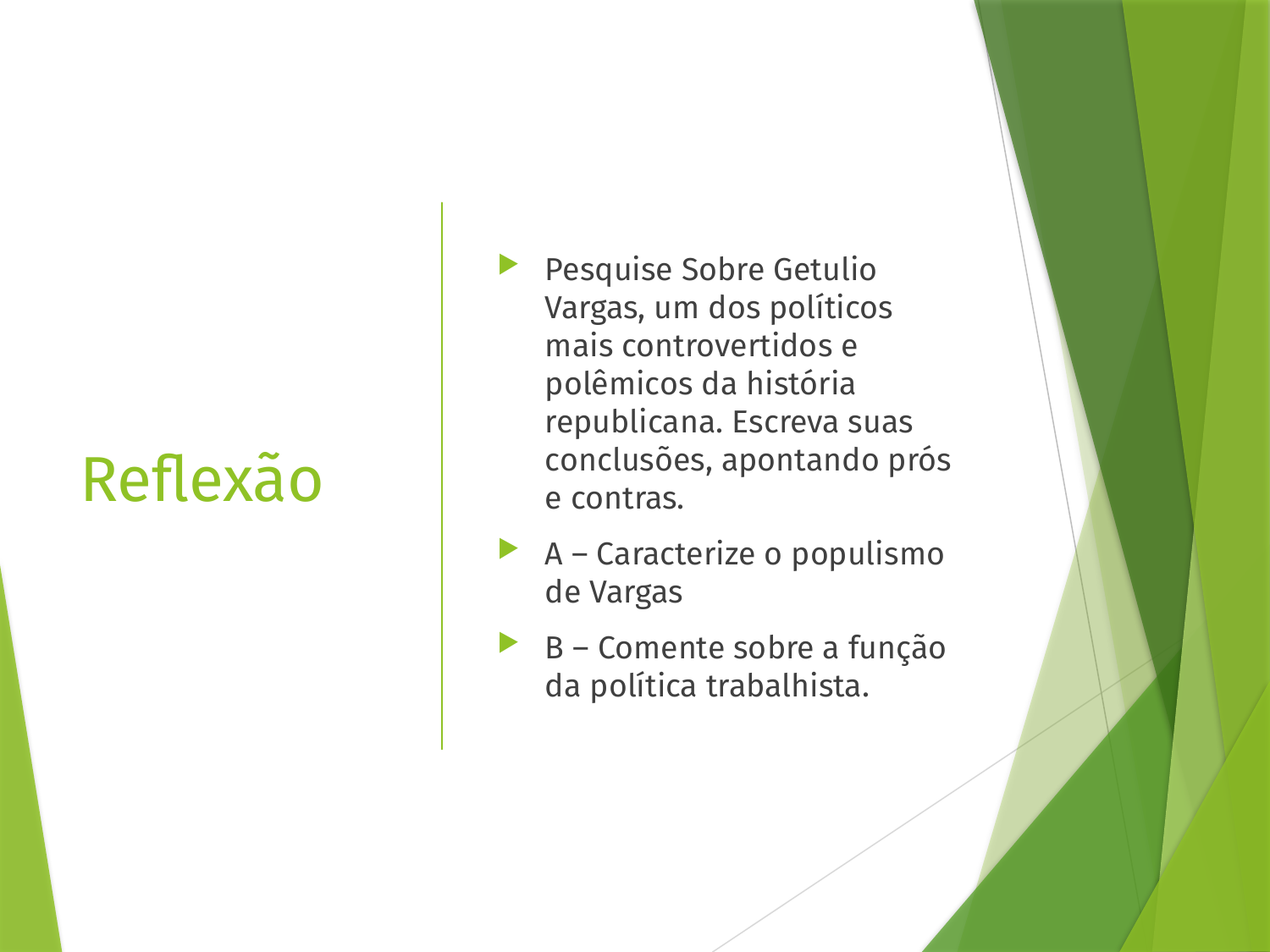

# Reflexão
Pesquise Sobre Getulio Vargas, um dos políticos mais controvertidos e polêmicos da história republicana. Escreva suas conclusões, apontando prós e contras.
A – Caracterize o populismo de Vargas
B – Comente sobre a função da política trabalhista.